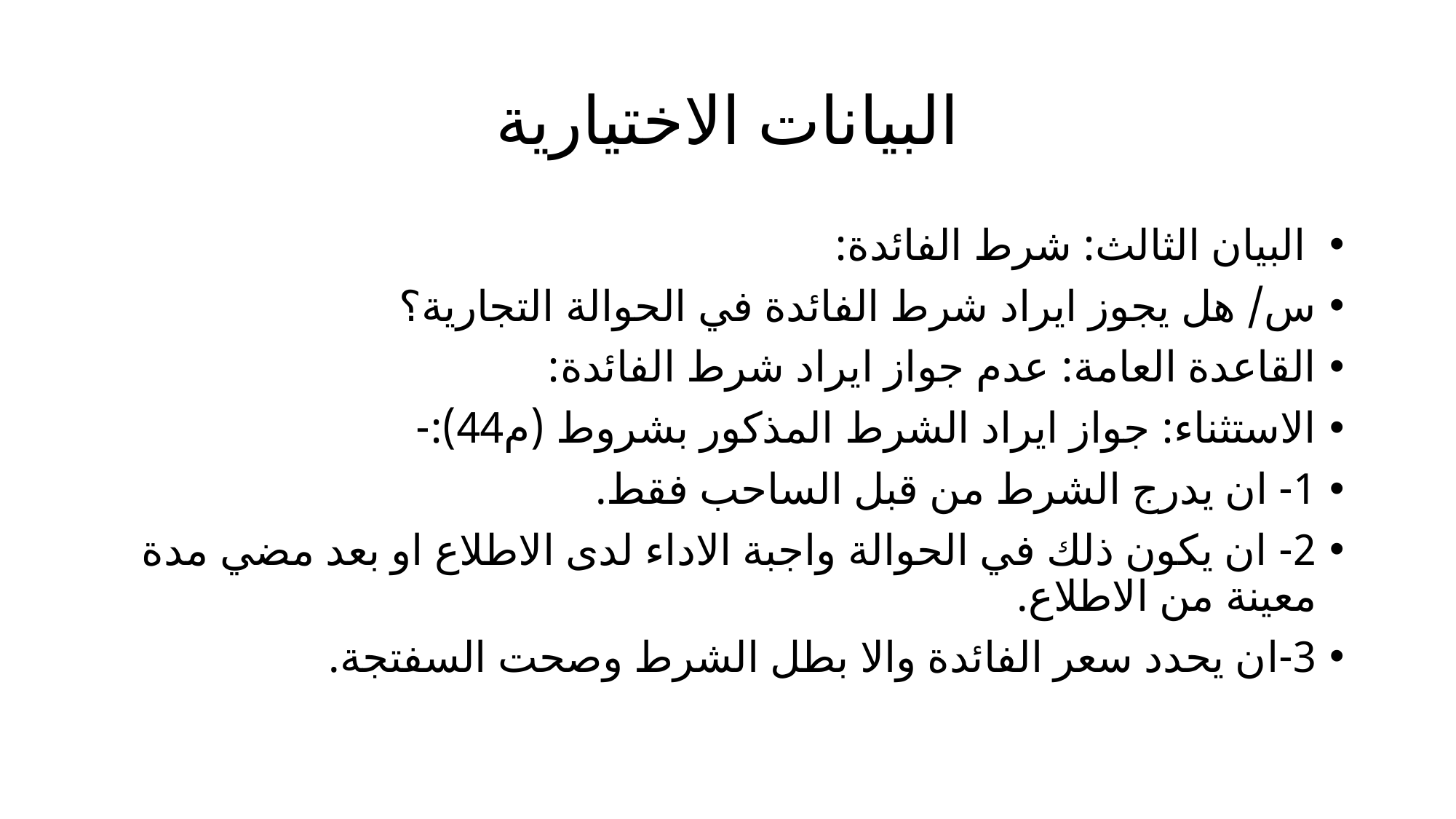

# البيانات الاختيارية
 البيان الثالث: شرط الفائدة:
س/ هل يجوز ايراد شرط الفائدة في الحوالة التجارية؟
القاعدة العامة: عدم جواز ايراد شرط الفائدة:
الاستثناء: جواز ايراد الشرط المذكور بشروط (م44):-
1- ان يدرج الشرط من قبل الساحب فقط.
2- ان يكون ذلك في الحوالة واجبة الاداء لدى الاطلاع او بعد مضي مدة معينة من الاطلاع.
3-ان يحدد سعر الفائدة والا بطل الشرط وصحت السفتجة.